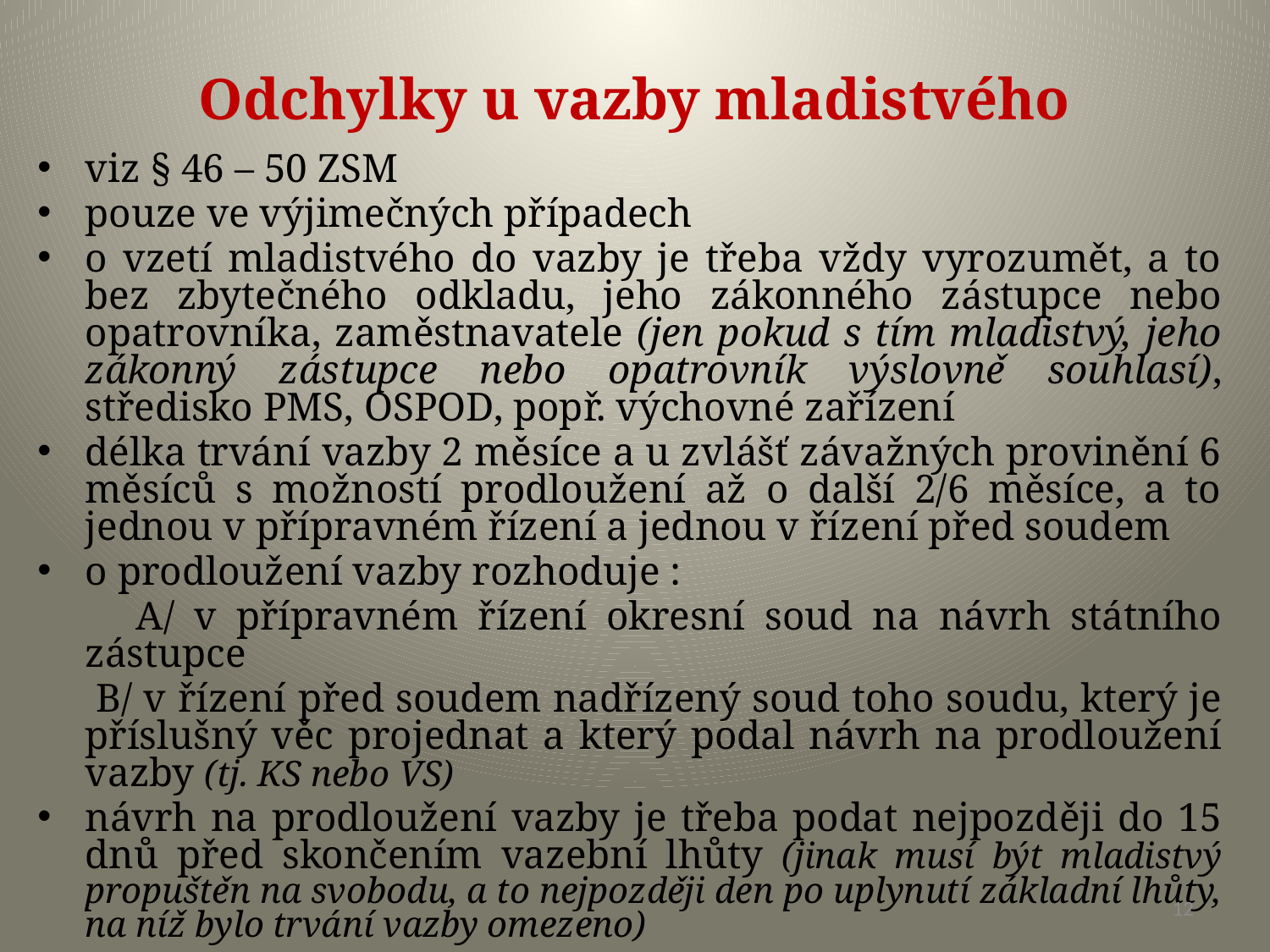

# Odchylky u vazby mladistvého
viz § 46 – 50 ZSM
pouze ve výjimečných případech
o vzetí mladistvého do vazby je třeba vždy vyrozumět, a to bez zbytečného odkladu, jeho zákonného zástupce nebo opatrovníka, zaměstnavatele (jen pokud s tím mladistvý, jeho zákonný zástupce nebo opatrovník výslovně souhlasí), středisko PMS, OSPOD, popř. výchovné zařízení
délka trvání vazby 2 měsíce a u zvlášť závažných provinění 6 měsíců s možností prodloužení až o další 2/6 měsíce, a to jednou v přípravném řízení a jednou v řízení před soudem
o prodloužení vazby rozhoduje :
     A/ v přípravném řízení okresní soud na návrh státního zástupce
     B/ v řízení před soudem nadřízený soud toho soudu, který je příslušný věc projednat a který podal návrh na prodloužení vazby (tj. KS nebo VS)
návrh na prodloužení vazby je třeba podat nejpozději do 15 dnů před skončením vazební lhůty (jinak musí být mladistvý propuštěn na svobodu, a to nejpozději den po uplynutí základní lhůty, na níž bylo trvání vazby omezeno)

12